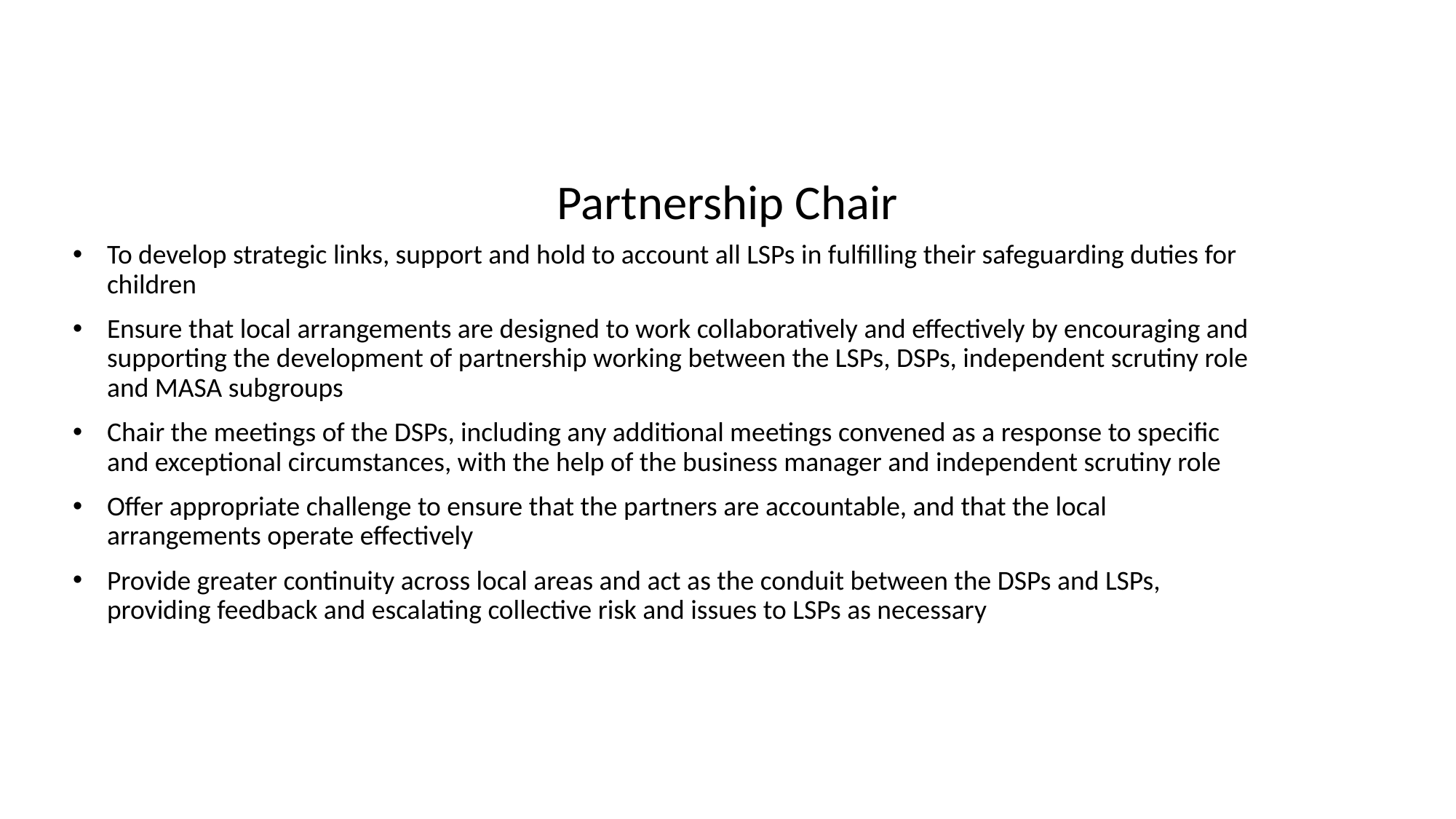

# Partnership Chair
To develop strategic links, support and hold to account all LSPs in fulfilling their safeguarding duties for children
Ensure that local arrangements are designed to work collaboratively and effectively by encouraging and supporting the development of partnership working between the LSPs, DSPs, independent scrutiny role and MASA subgroups
Chair the meetings of the DSPs, including any additional meetings convened as a response to specific and exceptional circumstances, with the help of the business manager and independent scrutiny role
Offer appropriate challenge to ensure that the partners are accountable, and that the local arrangements operate effectively
Provide greater continuity across local areas and act as the conduit between the DSPs and LSPs, providing feedback and escalating collective risk and issues to LSPs as necessary